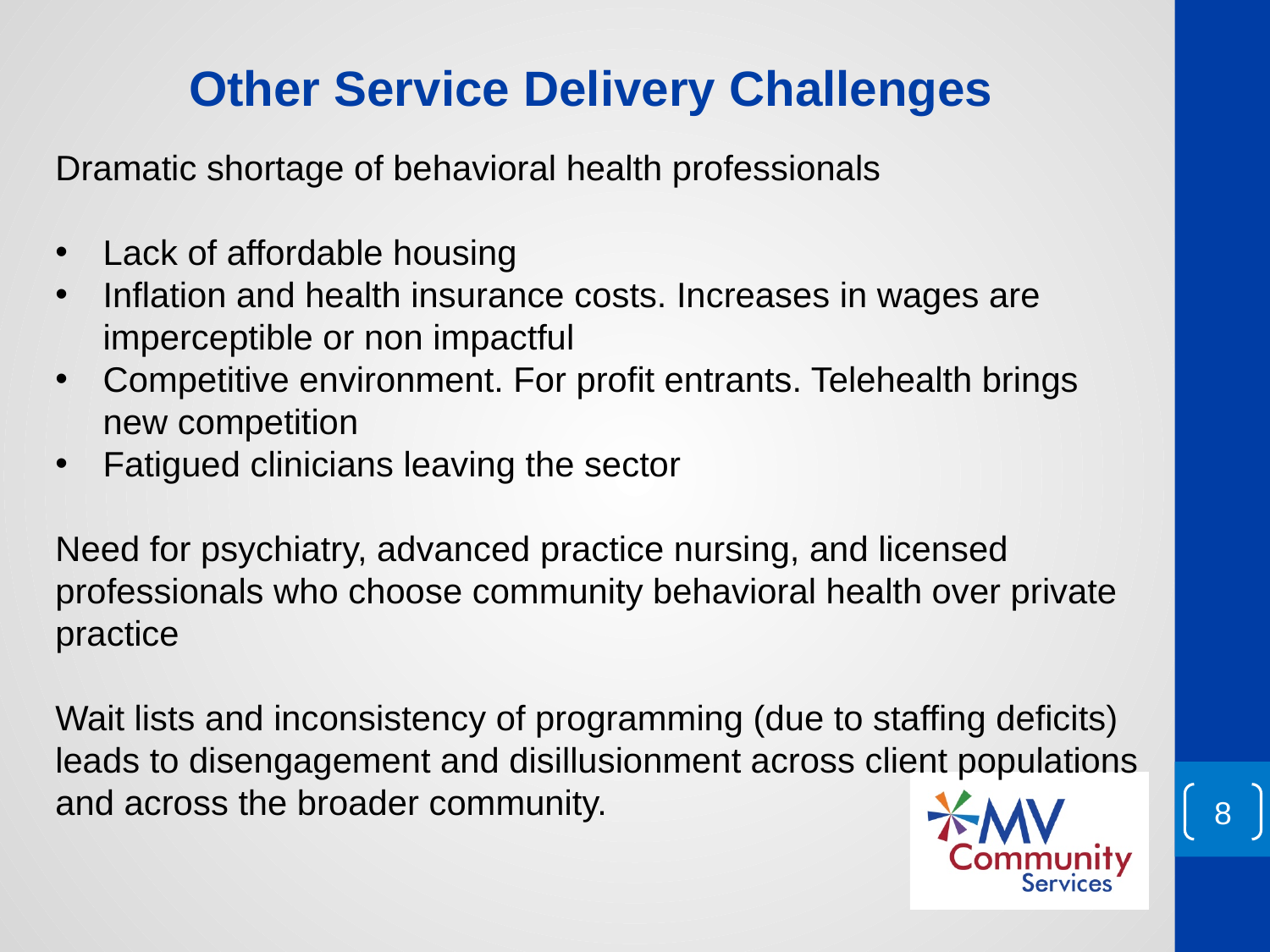

Other Service Delivery Challenges
Dramatic shortage of behavioral health professionals

Lack of affordable housing
Inflation and health insurance costs. Increases in wages are imperceptible or non impactful
Competitive environment. For profit entrants. Telehealth brings new competition
Fatigued clinicians leaving the sector

Need for psychiatry, advanced practice nursing, and licensed professionals who choose community behavioral health over private practice

Wait lists and inconsistency of programming (due to staffing deficits) leads to disengagement and disillusionment across client populations and across the broader community.

8